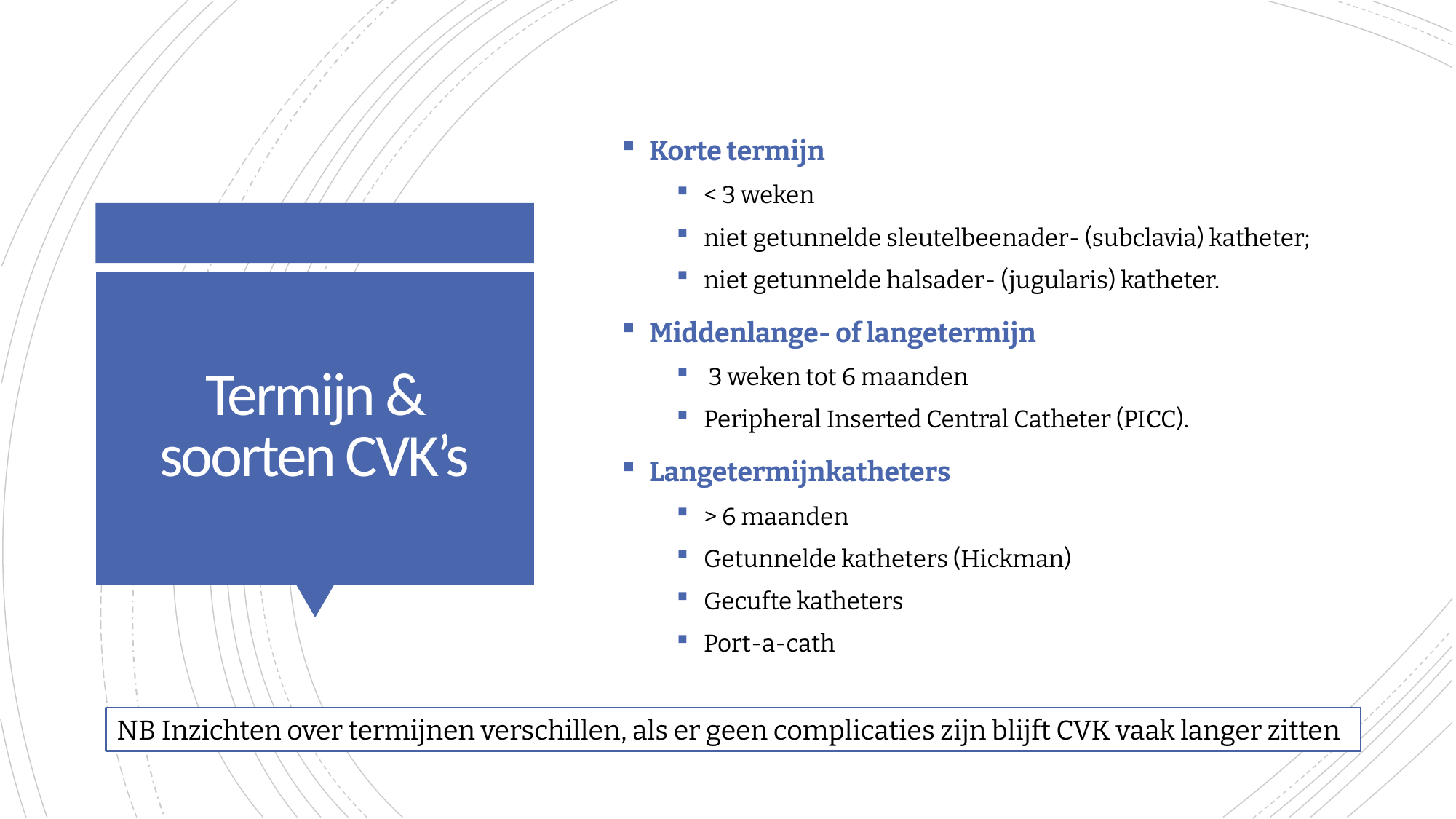

Korte termijn
< 3 weken
niet getunnelde sleutelbeenader- (subclavia) katheter;
niet getunnelde halsader- (jugularis) katheter.
Middenlange- of langetermijn
 3 weken tot 6 maanden
Peripheral Inserted Central Catheter (PICC).
Langetermijnkatheters
> 6 maanden
Getunnelde katheters (Hickman)
Gecufte katheters
Port-a-cath
# Termijn & soorten CVK’s
NB Inzichten over termijnen verschillen, als er geen complicaties zijn blijft CVK vaak langer zitten